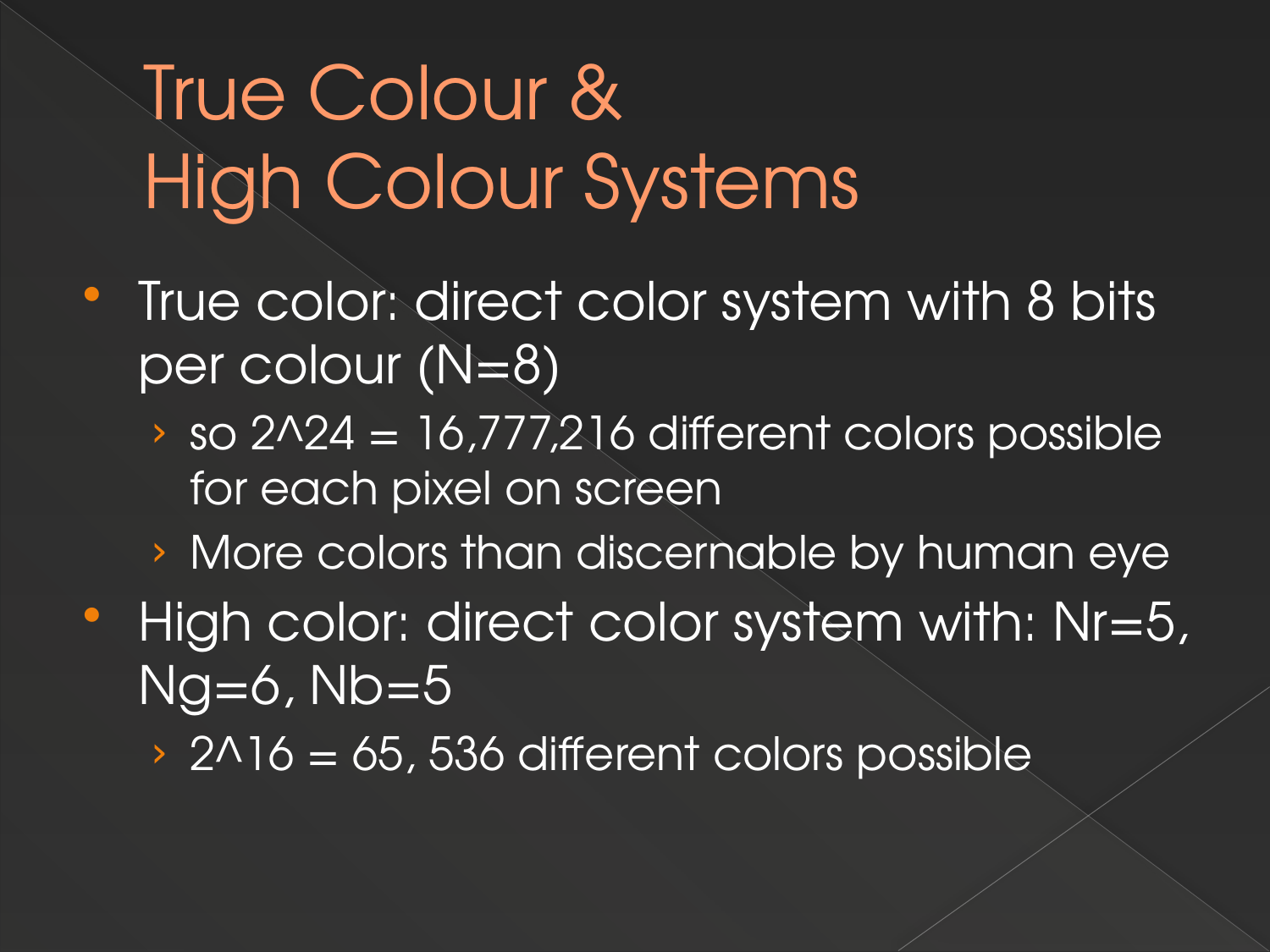

# True Colour & High Colour Systems
True color: direct color system with 8 bits per colour (N=8)
so 2^24 = 16,777,216 different colors possible for each pixel on screen
More colors than discernable by human eye
High color: direct color system with: Nr=5, Ng=6, Nb=5
2^16 = 65, 536 different colors possible